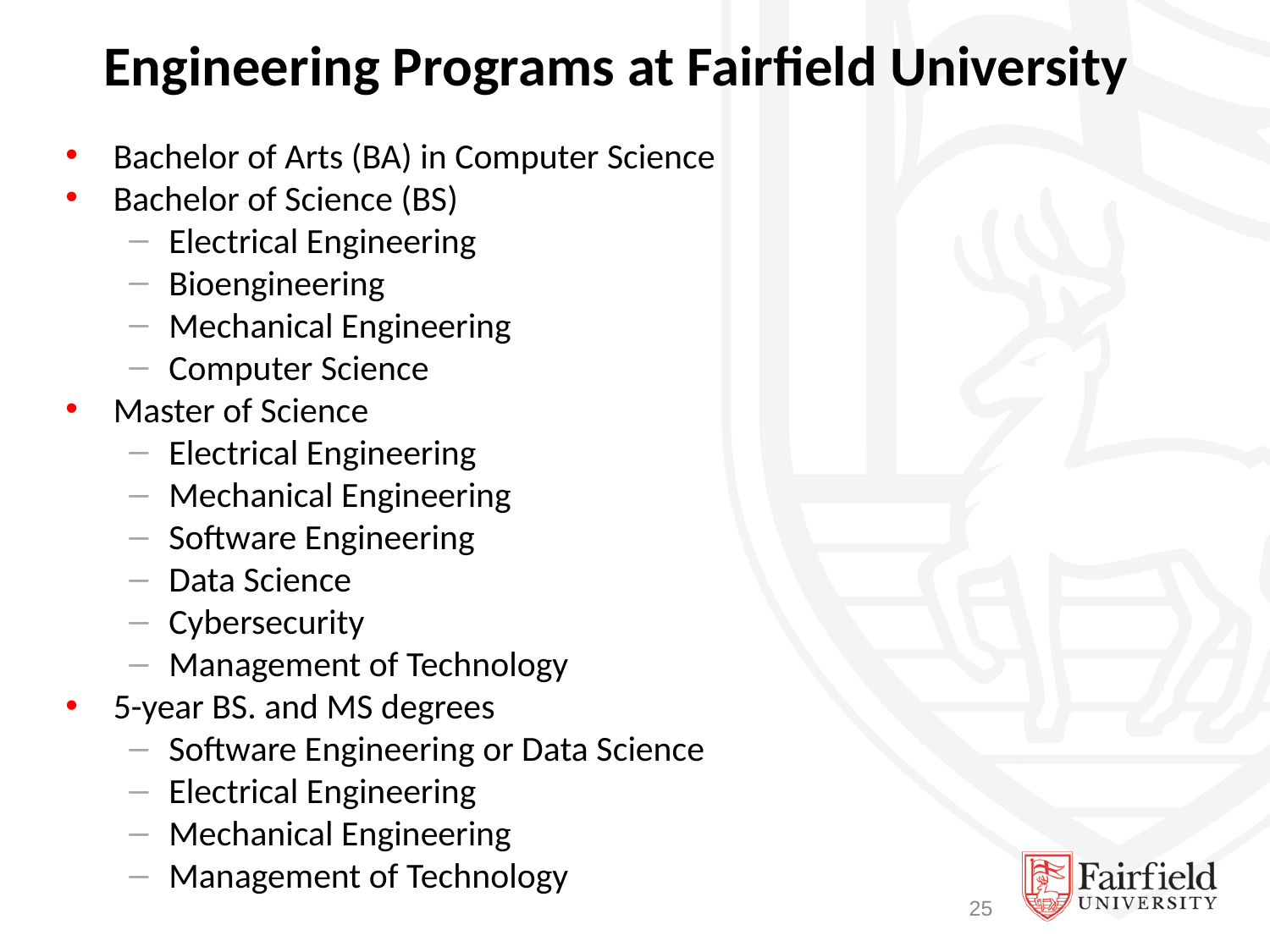

# Engineering Programs at Fairfield University
Bachelor of Arts (BA) in Computer Science
Bachelor of Science (BS)
Electrical Engineering
Bioengineering
Mechanical Engineering
Computer Science
Master of Science
Electrical Engineering
Mechanical Engineering
Software Engineering
Data Science
Cybersecurity
Management of Technology
5-year BS. and MS degrees
Software Engineering or Data Science
Electrical Engineering
Mechanical Engineering
Management of Technology
25